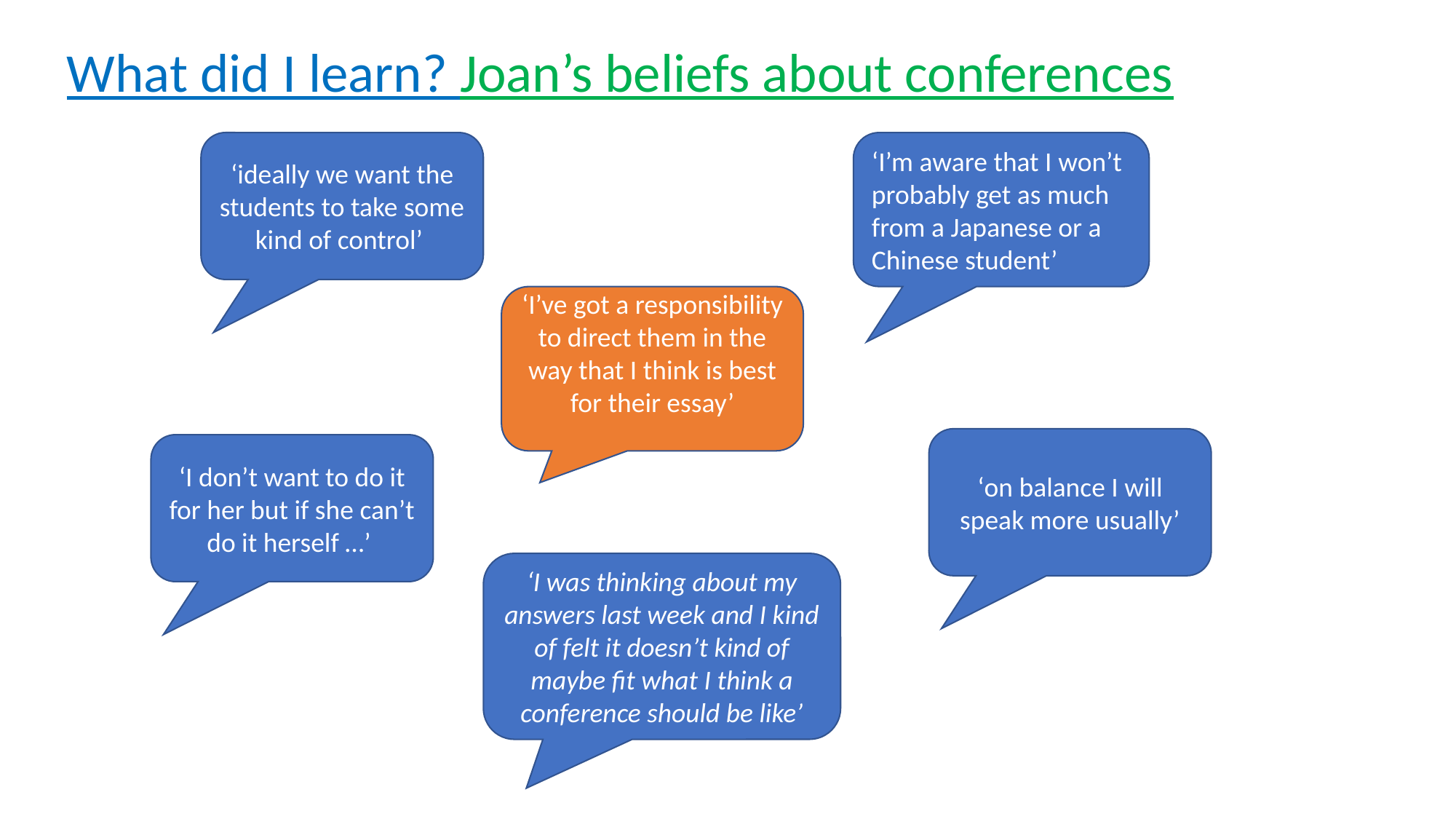

# What did I learn? Joan’s beliefs about conferences
‘ideally we want the students to take some kind of control’
‘I’m aware that I won’t probably get as much from a Japanese or a Chinese student’
‘I’ve got a responsibility to direct them in the way that I think is best for their essay’

‘on balance I will speak more usually’
‘I don’t want to do it for her but if she can’t do it herself …’
‘I was thinking about my answers last week and I kind of felt it doesn’t kind of maybe fit what I think a conference should be like’